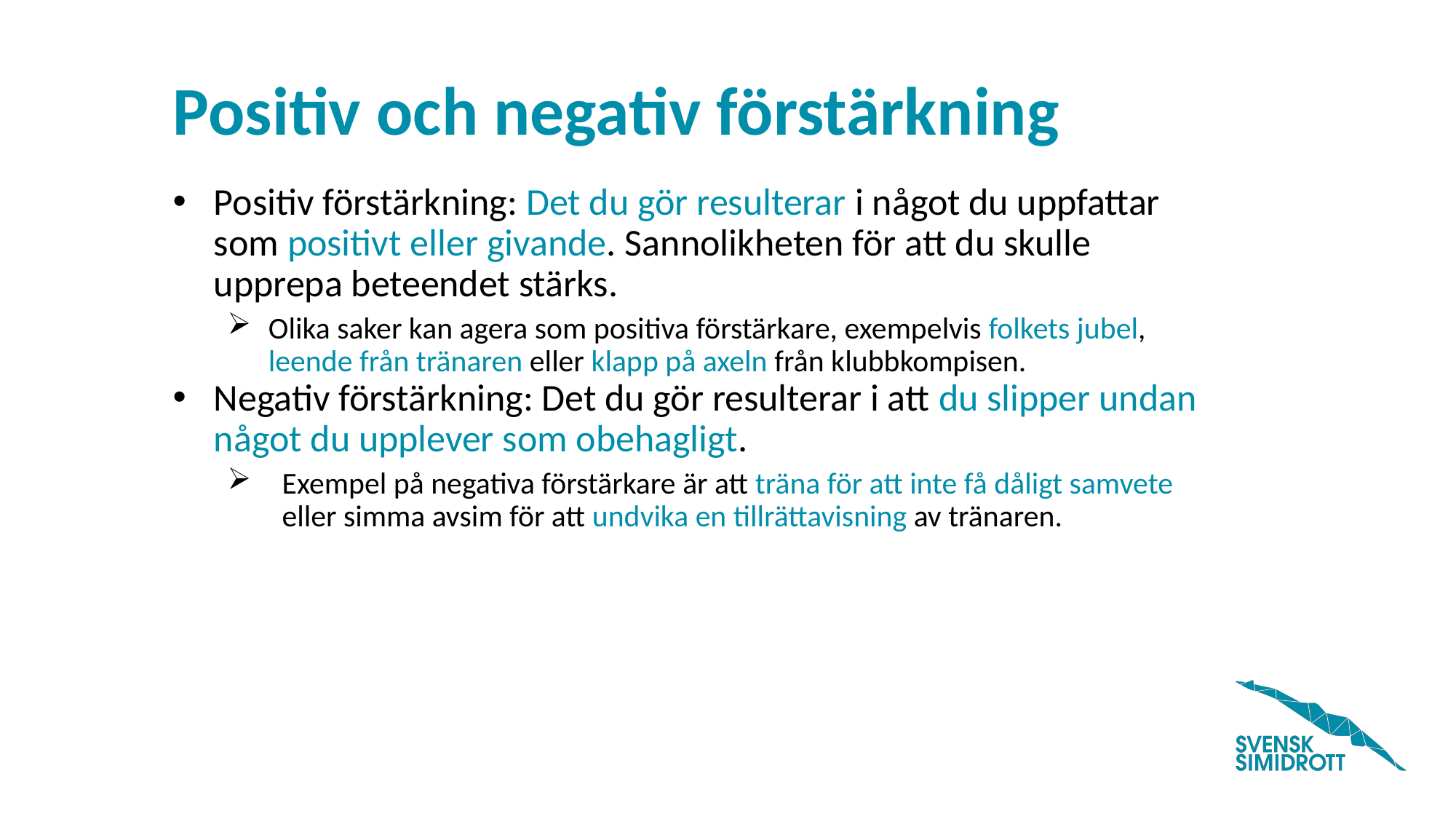

# Positiv och negativ förstärkning
Positiv förstärkning: Det du gör resulterar i något du uppfattar som positivt eller givande. Sannolikheten för att du skulle upprepa beteendet stärks.
Olika saker kan agera som positiva förstärkare, exempelvis folkets jubel, leende från tränaren eller klapp på axeln från klubbkompisen.
Negativ förstärkning: Det du gör resulterar i att du slipper undan något du upplever som obehagligt.
Exempel på negativa förstärkare är att träna för att inte få dåligt samvete eller simma avsim för att undvika en tillrättavisning av tränaren.